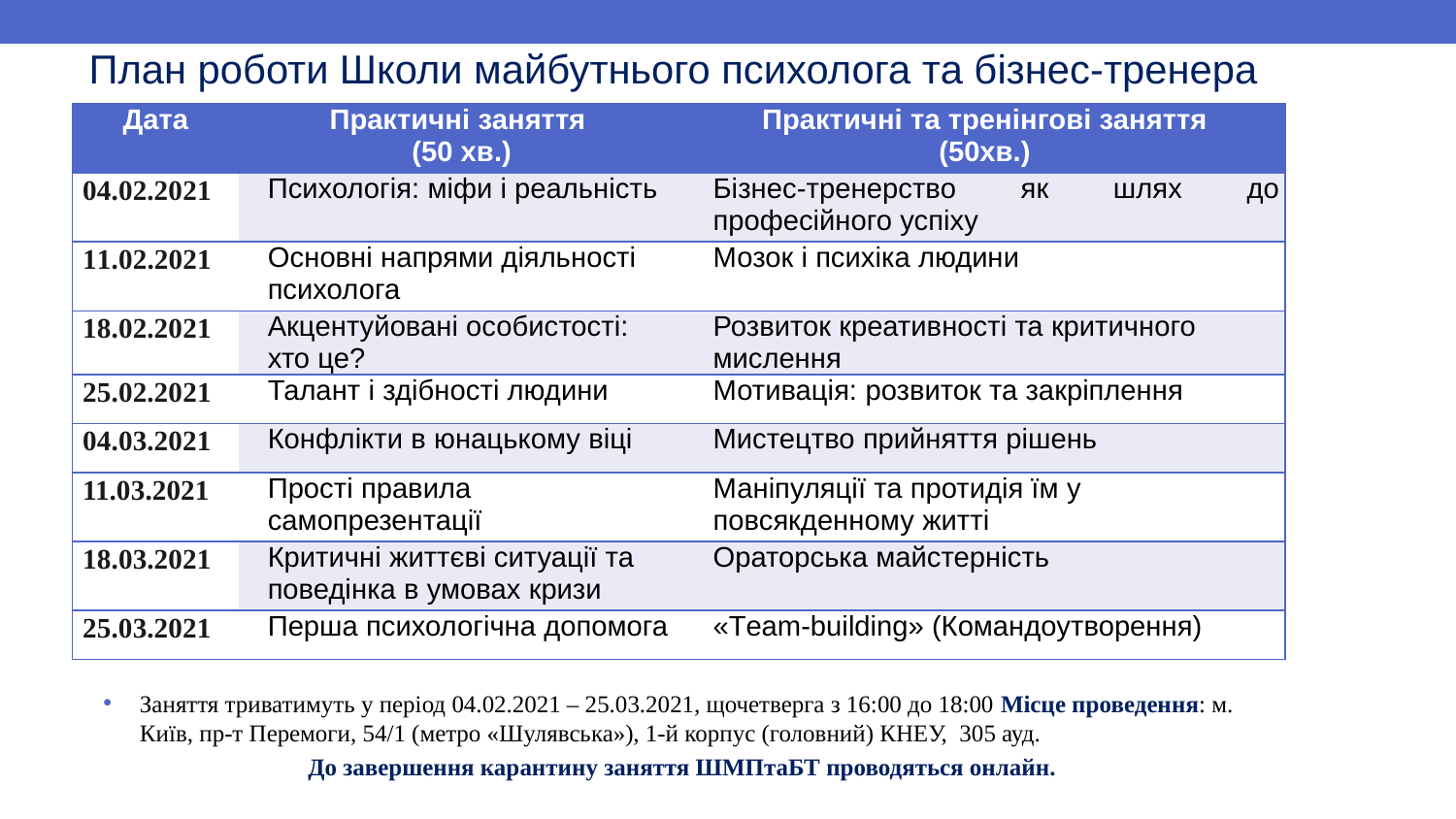

План роботи Школи майбутнього психолога та бізнес-тренера
#
| Дата | Практичні заняття (50 хв.) | Практичні та тренінгові заняття (50хв.) |
| --- | --- | --- |
| 04.02.2021 | Психологія: міфи і реальність | Бізнес-тренерство як шлях до професійного успіху |
| 11.02.2021 | Основні напрями діяльності психолога | Мозок і психіка людини |
| 18.02.2021 | Акцентуйовані особистості: хто це? | Розвиток креативності та критичного мислення |
| 25.02.2021 | Талант і здібності людини | Мотивація: розвиток та закріплення |
| 04.03.2021 | Конфлікти в юнацькому віці | Мистецтво прийняття рішень |
| 11.03.2021 | Прості правила самопрезентації | Маніпуляції та протидія їм у повсякденному житті |
| 18.03.2021 | Критичні життєві ситуації та поведінка в умовах кризи | Ораторська майстерність |
| 25.03.2021 | Перша психологічна допомога | «Тeam-building» (Командоутворення) |
Заняття триватимуть у період 04.02.2021 – 25.03.2021, щочетверга з 16:00 до 18:00 Місце проведення: м. Київ, пр-т Перемоги, 54/1 (метро «Шулявська»), 1-й корпус (головний) КНЕУ,  305 ауд.
До завершення карантину заняття ШМПтаБТ проводяться онлайн.